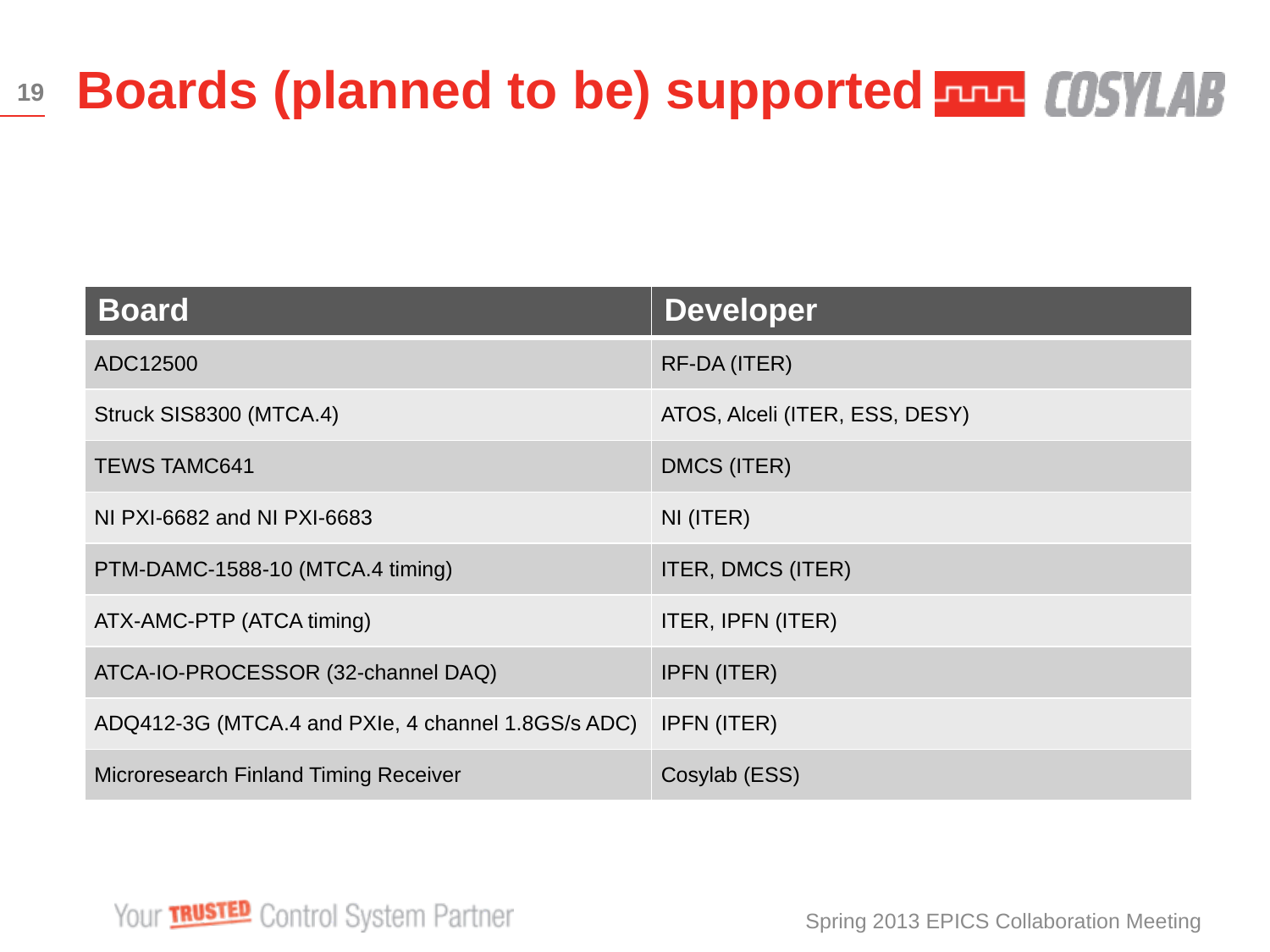

# Boards (planned to be) supported
19
| Board | Developer |
| --- | --- |
| ADC12500 | RF-DA (ITER) |
| Struck SIS8300 (MTCA.4) | ATOS, Alceli (ITER, ESS, DESY) |
| TEWS TAMC641 | DMCS (ITER) |
| NI PXI-6682 and NI PXI-6683 | NI (ITER) |
| PTM-DAMC-1588-10 (MTCA.4 timing) | ITER, DMCS (ITER) |
| ATX-AMC-PTP (ATCA timing) | ITER, IPFN (ITER) |
| ATCA-IO-PROCESSOR (32-channel DAQ) | IPFN (ITER) |
| ADQ412-3G (MTCA.4 and PXIe, 4 channel 1.8GS/s ADC) | IPFN (ITER) |
| Microresearch Finland Timing Receiver | Cosylab (ESS) |
Spring 2013 EPICS Collaboration Meeting